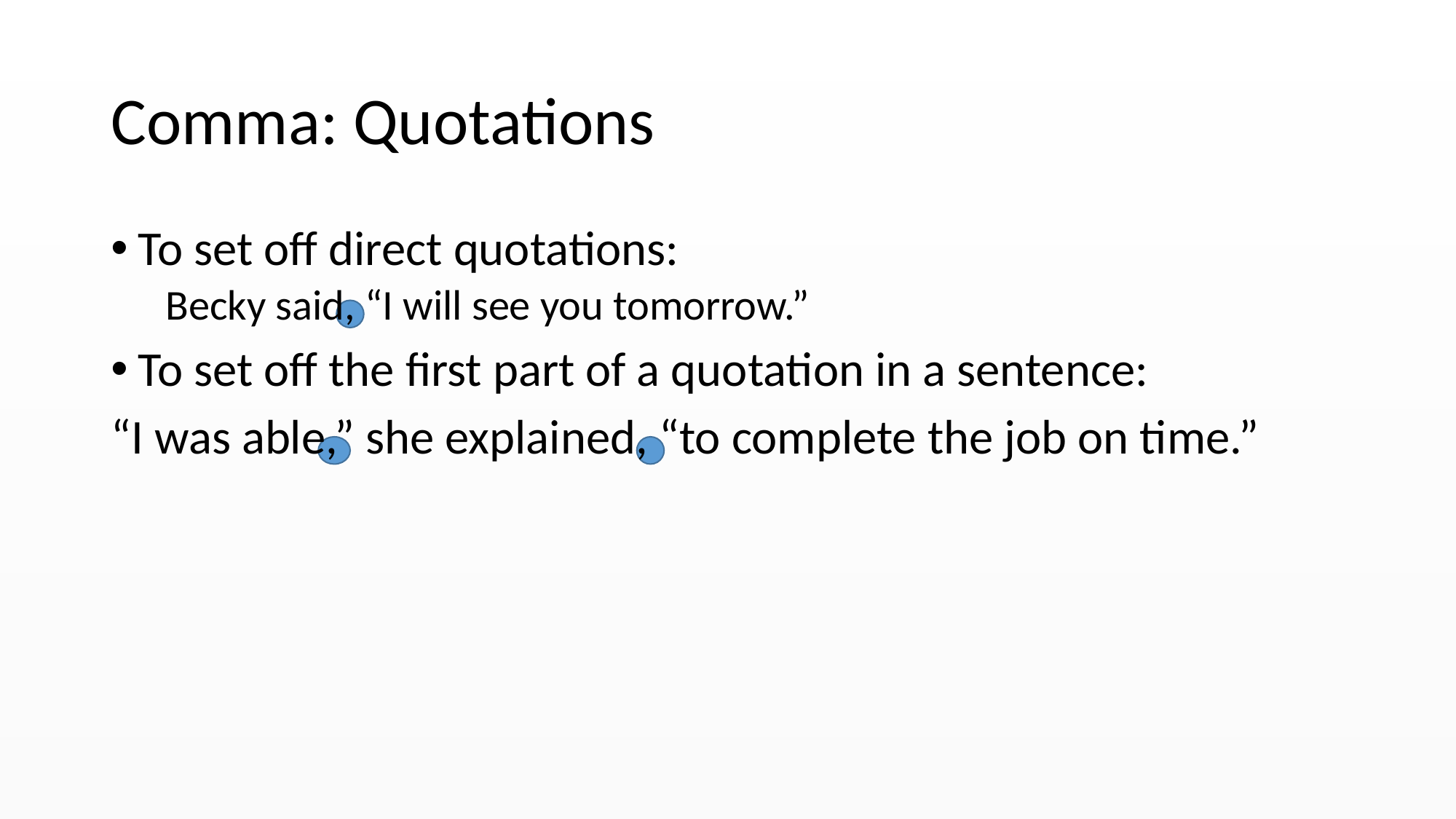

# Comma: Quotations
To set off direct quotations:
Becky said, “I will see you tomorrow.”
To set off the first part of a quotation in a sentence:
“I was able,” she explained, “to complete the job on time.”